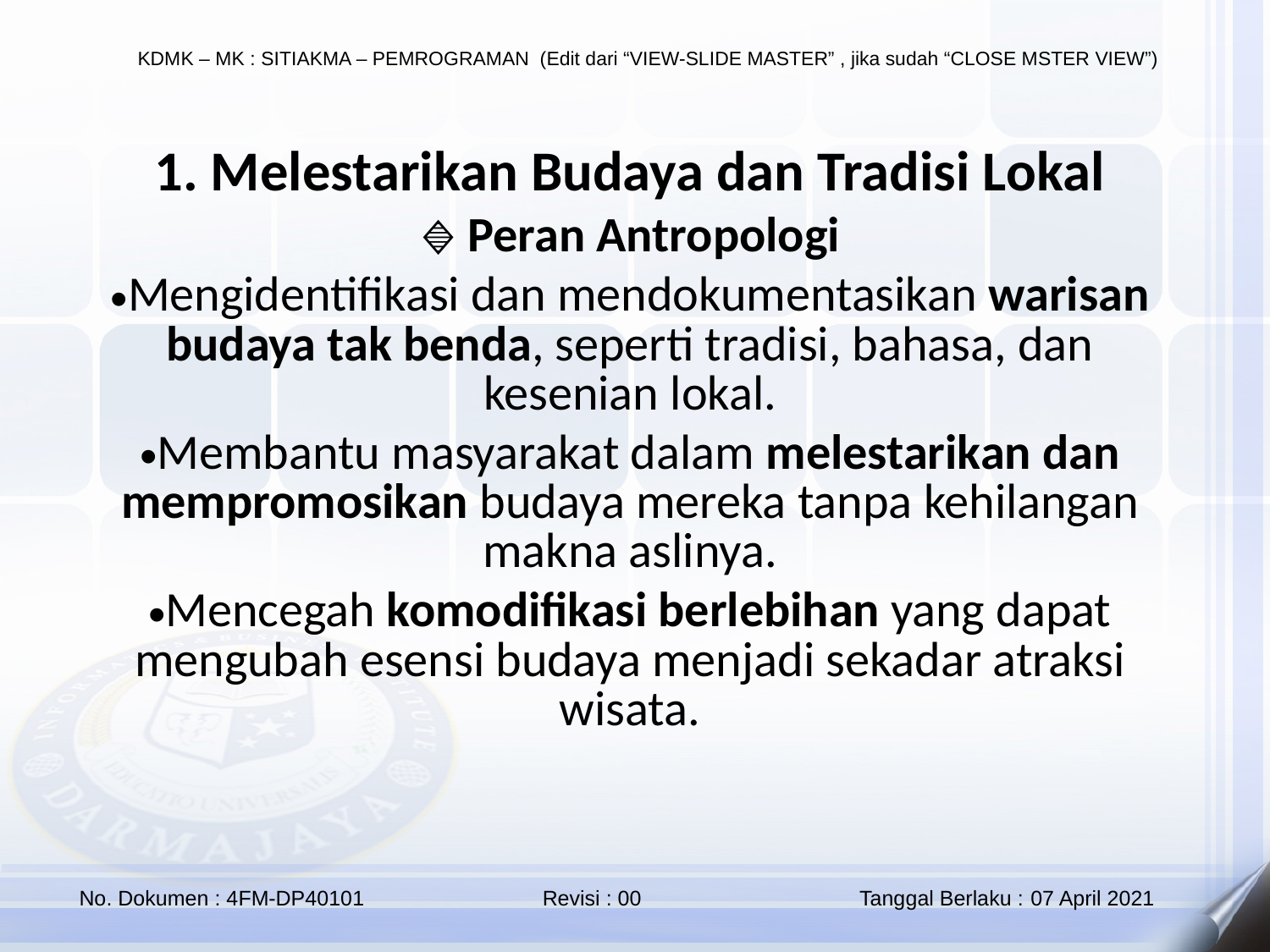

1. Melestarikan Budaya dan Tradisi Lokal
🔹 Peran Antropologi
Mengidentifikasi dan mendokumentasikan warisan budaya tak benda, seperti tradisi, bahasa, dan kesenian lokal.
Membantu masyarakat dalam melestarikan dan mempromosikan budaya mereka tanpa kehilangan makna aslinya.
Mencegah komodifikasi berlebihan yang dapat mengubah esensi budaya menjadi sekadar atraksi wisata.